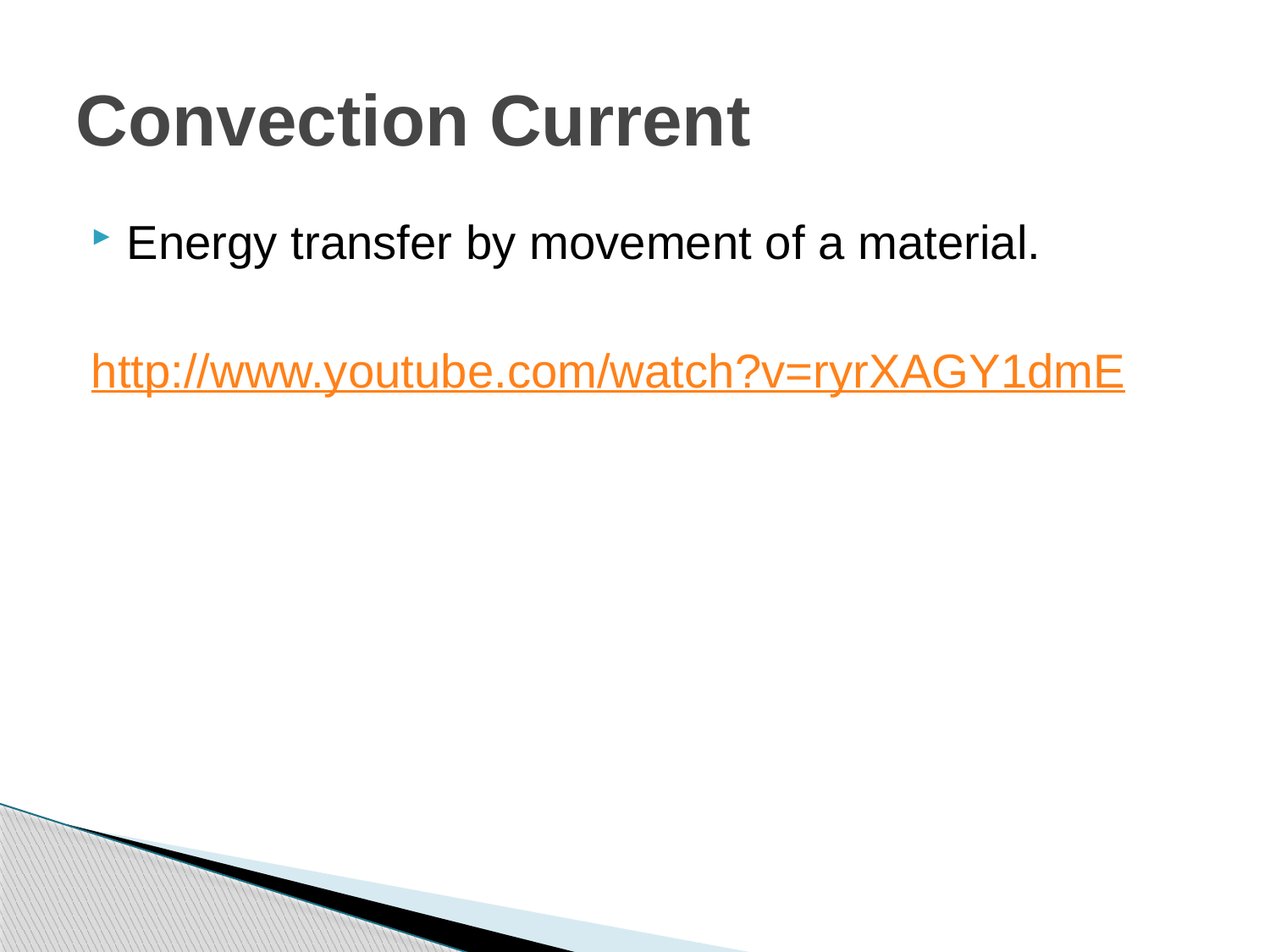

# Convection Current
Energy transfer by movement of a material.

http://www.youtube.com/watch?v=ryrXAGY1dmE